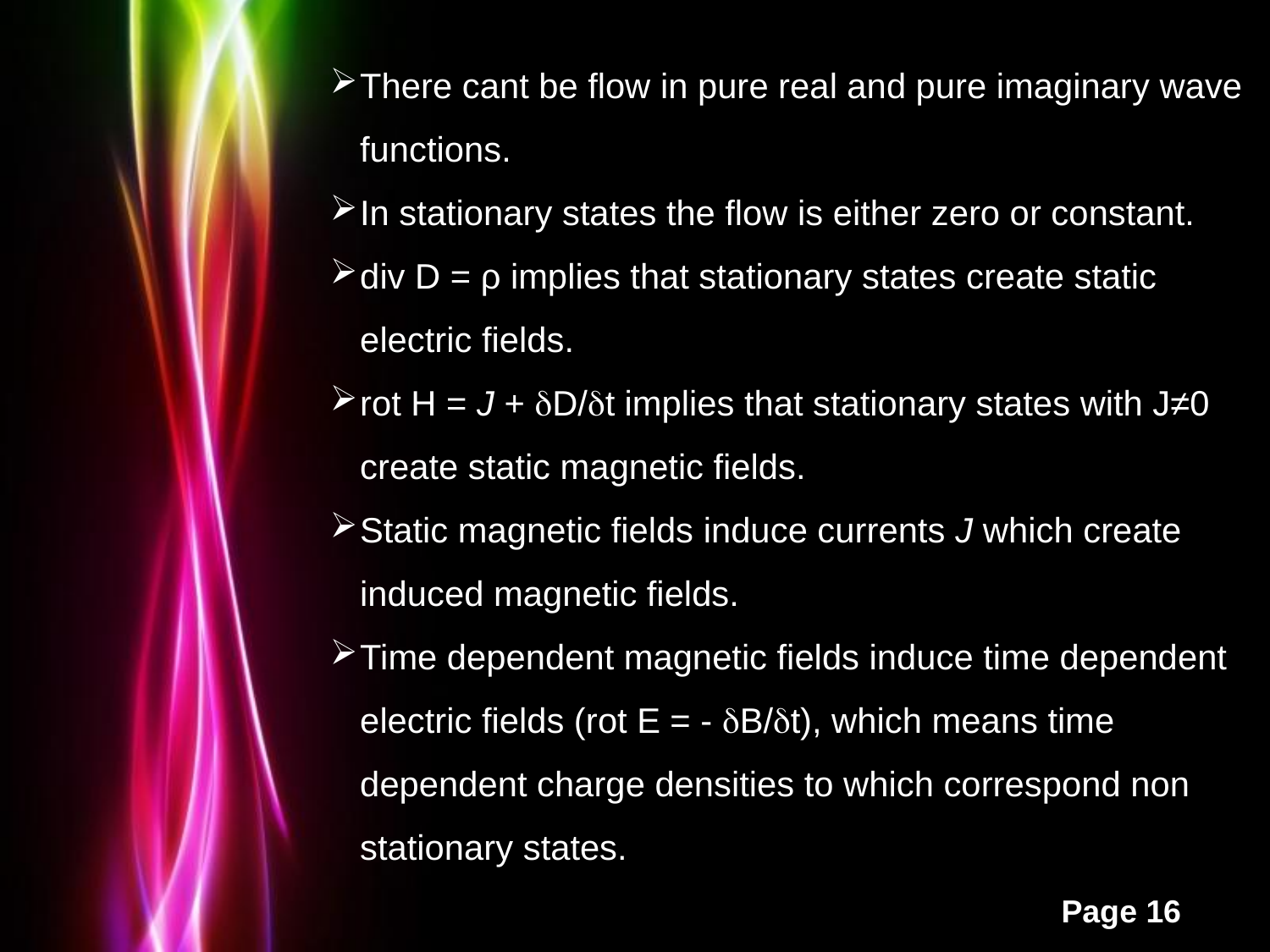

There cant be flow in pure real and pure imaginary wave functions.
In stationary states the flow is either zero or constant.
div D = ρ implies that stationary states create static electric fields.
rot H = J + δD/δt implies that stationary states with J≠0 create static magnetic fields.
Static magnetic fields induce currents J which create induced magnetic fields.
Time dependent magnetic fields induce time dependent electric fields (rot E = - δB/δt), which means time dependent charge densities to which correspond non stationary states.